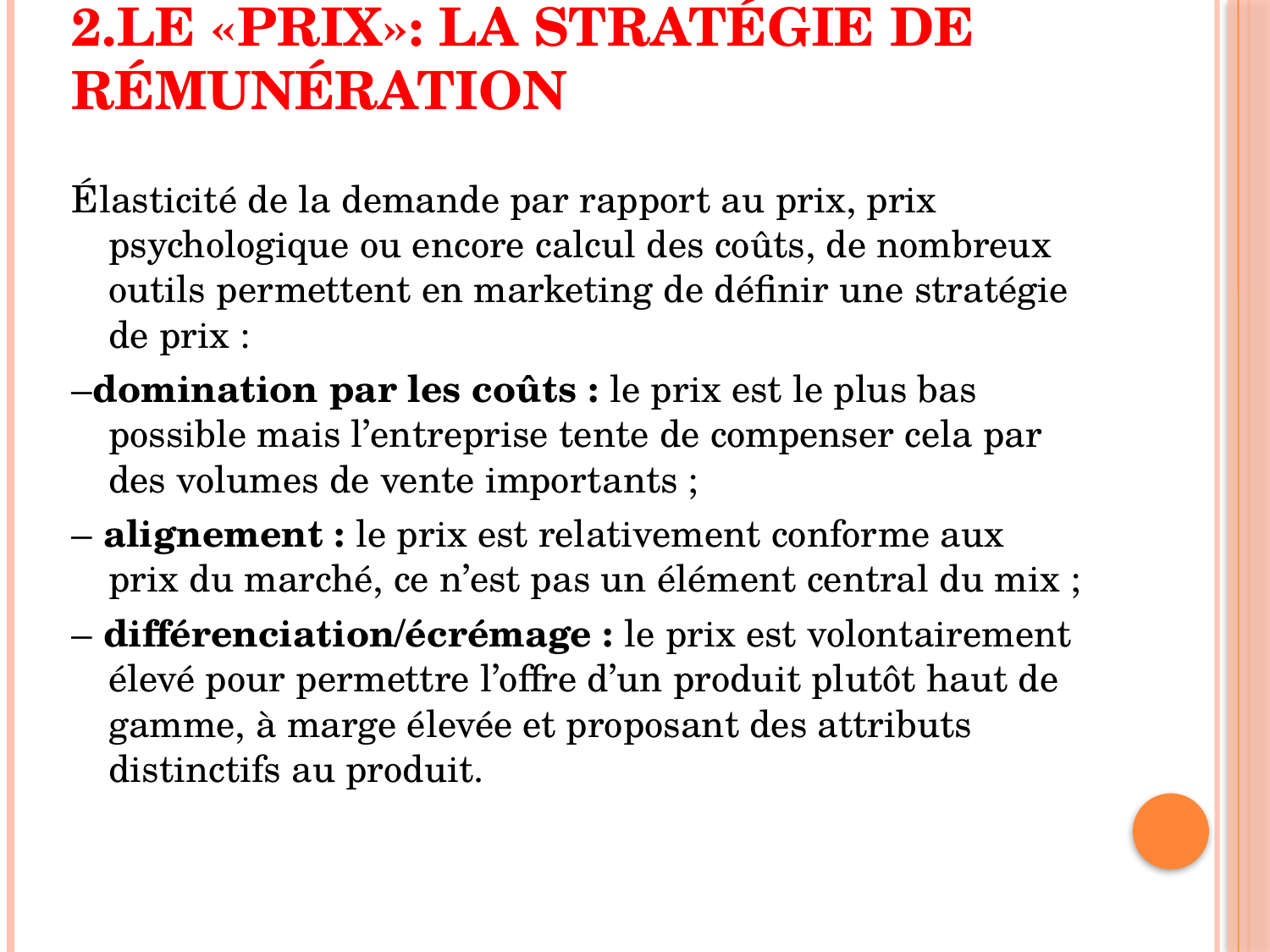

# 2.Le «prix»: la stratégie de rémunération
Élasticité de la demande par rapport au prix, prix psychologique ou encore calcul des coûts, de nombreux outils permettent en marketing de déﬁnir une stratégie de prix :
–domination par les coûts : le prix est le plus bas possible mais l’entreprise tente de compenser cela par des volumes de vente importants ;
– alignement : le prix est relativement conforme aux prix du marché, ce n’est pas un élément central du mix ;
– différenciation/écrémage : le prix est volontairement élevé pour permettre l’offre d’un produit plutôt haut de gamme, à marge élevée et proposant des attributs distinctifs au produit.